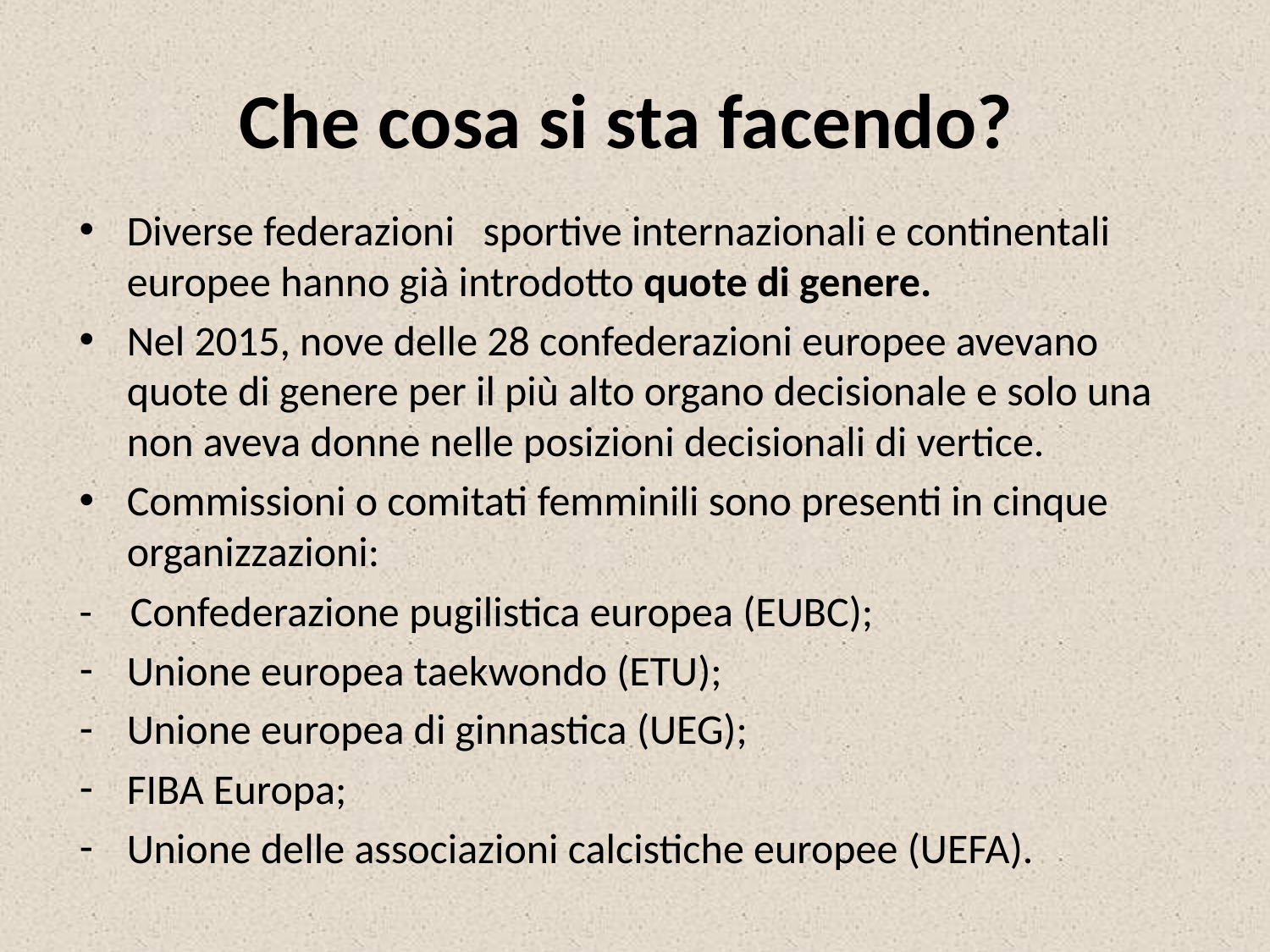

# Che cosa si sta facendo?
Diverse federazioni   sportive internazionali e continentali  europee hanno già introdotto quote di genere.
Nel 2015, nove delle 28 confederazioni europee avevano quote di genere per il più alto organo decisionale e solo una non aveva donne nelle posizioni decisionali di vertice.
Commissioni o comitati femminili sono presenti in cinque organizzazioni:
-    Confederazione pugilistica europea (EUBC);
Unione europea taekwondo (ETU);
Unione europea di ginnastica (UEG);
FIBA Europa;
Unione delle associazioni calcistiche europee (UEFA).